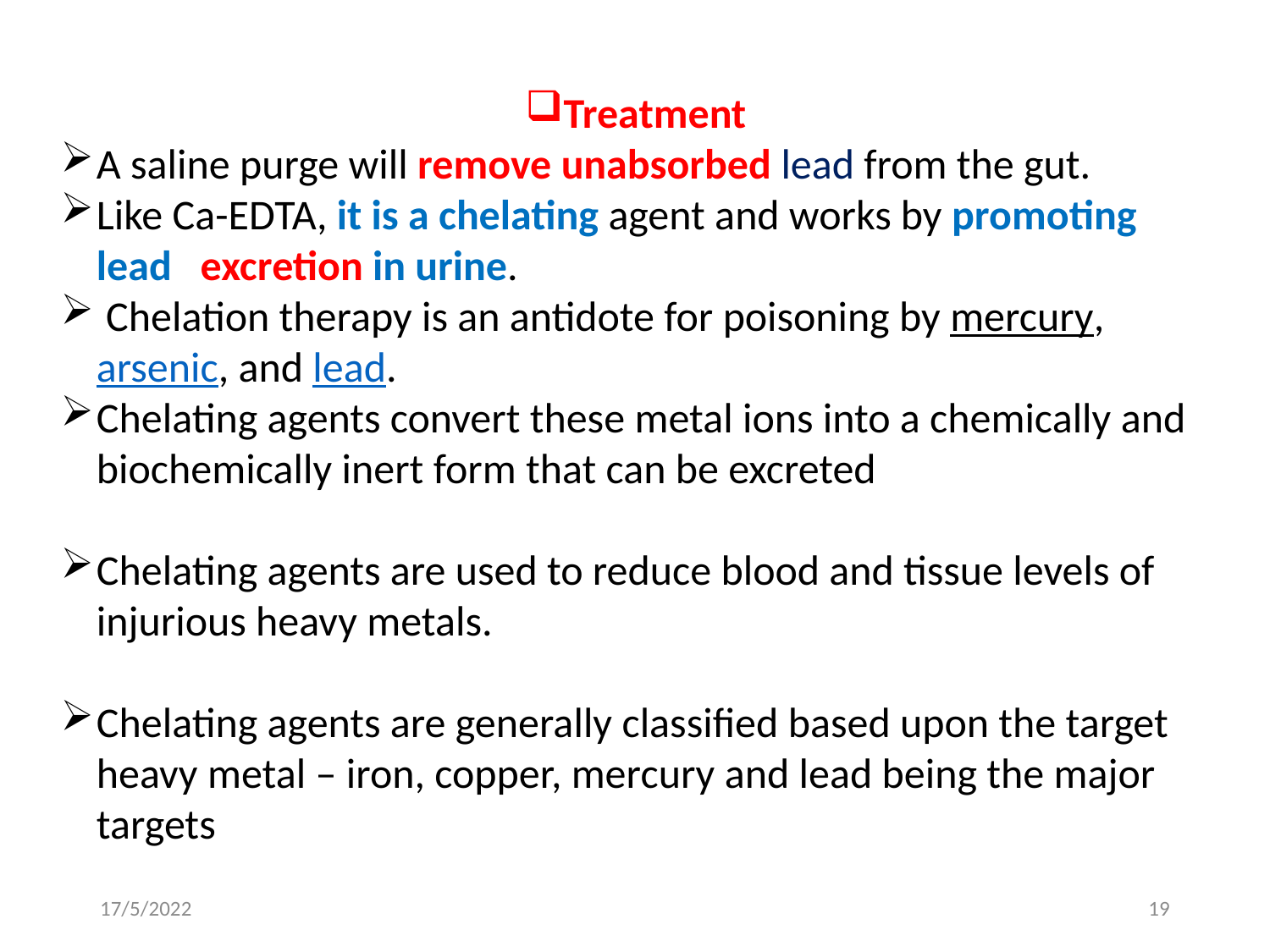

Treatment
A saline purge will remove unabsorbed lead from the gut.
Like Ca-EDTA, it is a chelating agent and works by promoting lead   excretion in urine.
 Chelation therapy is an antidote for poisoning by mercury, arsenic, and lead.
Chelating agents convert these metal ions into a chemically and biochemically inert form that can be excreted

Chelating agents are used to reduce blood and tissue levels of injurious heavy metals.

Chelating agents are generally classified based upon the target heavy metal – iron, copper, mercury and lead being the major targets

17/5/2022
19